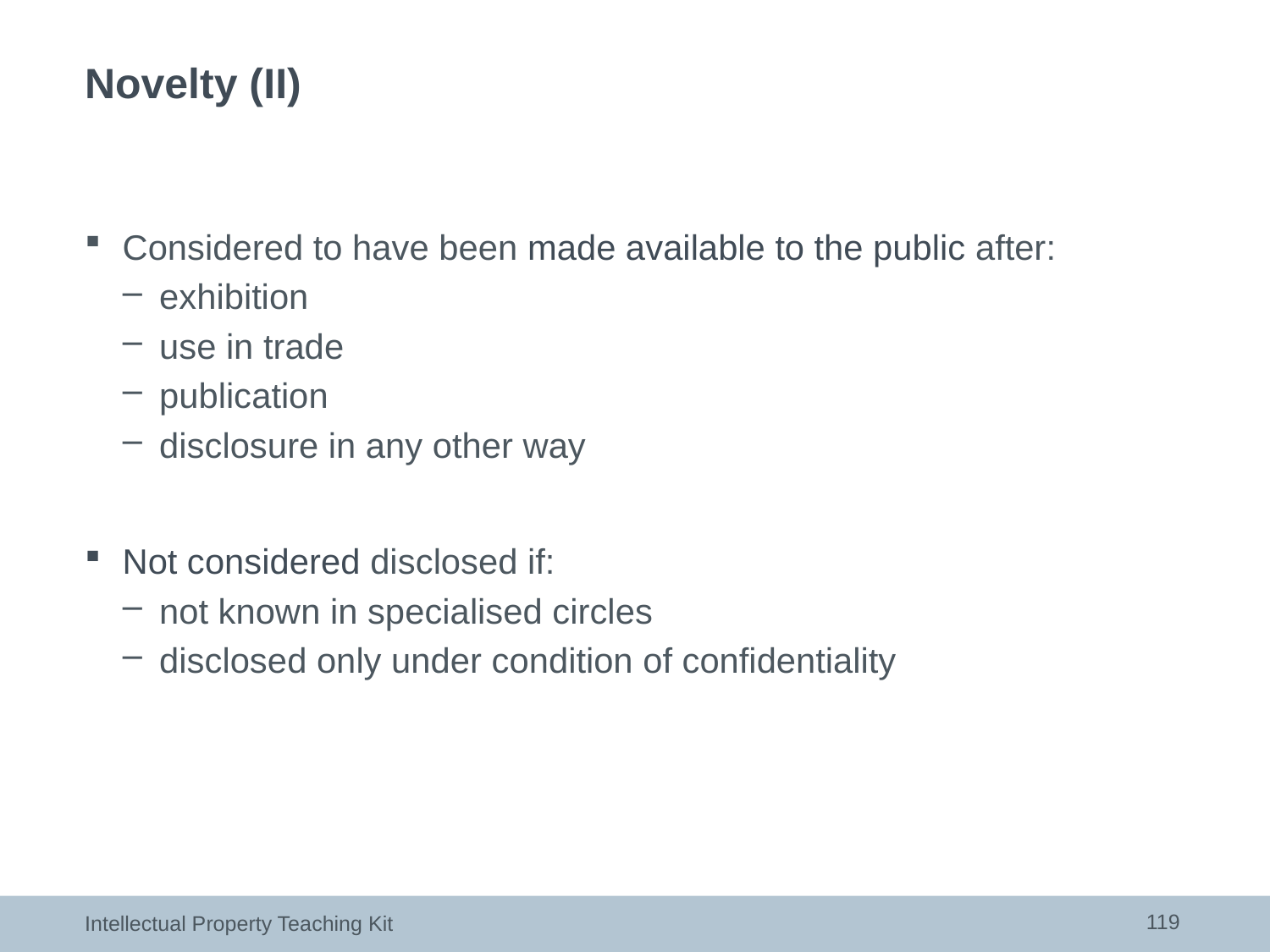

# Novelty (II)
Considered to have been made available to the public after:
exhibition
use in trade
publication
disclosure in any other way

Not considered disclosed if:
not known in specialised circles
disclosed only under condition of confidentiality

119
Intellectual Property Teaching Kit